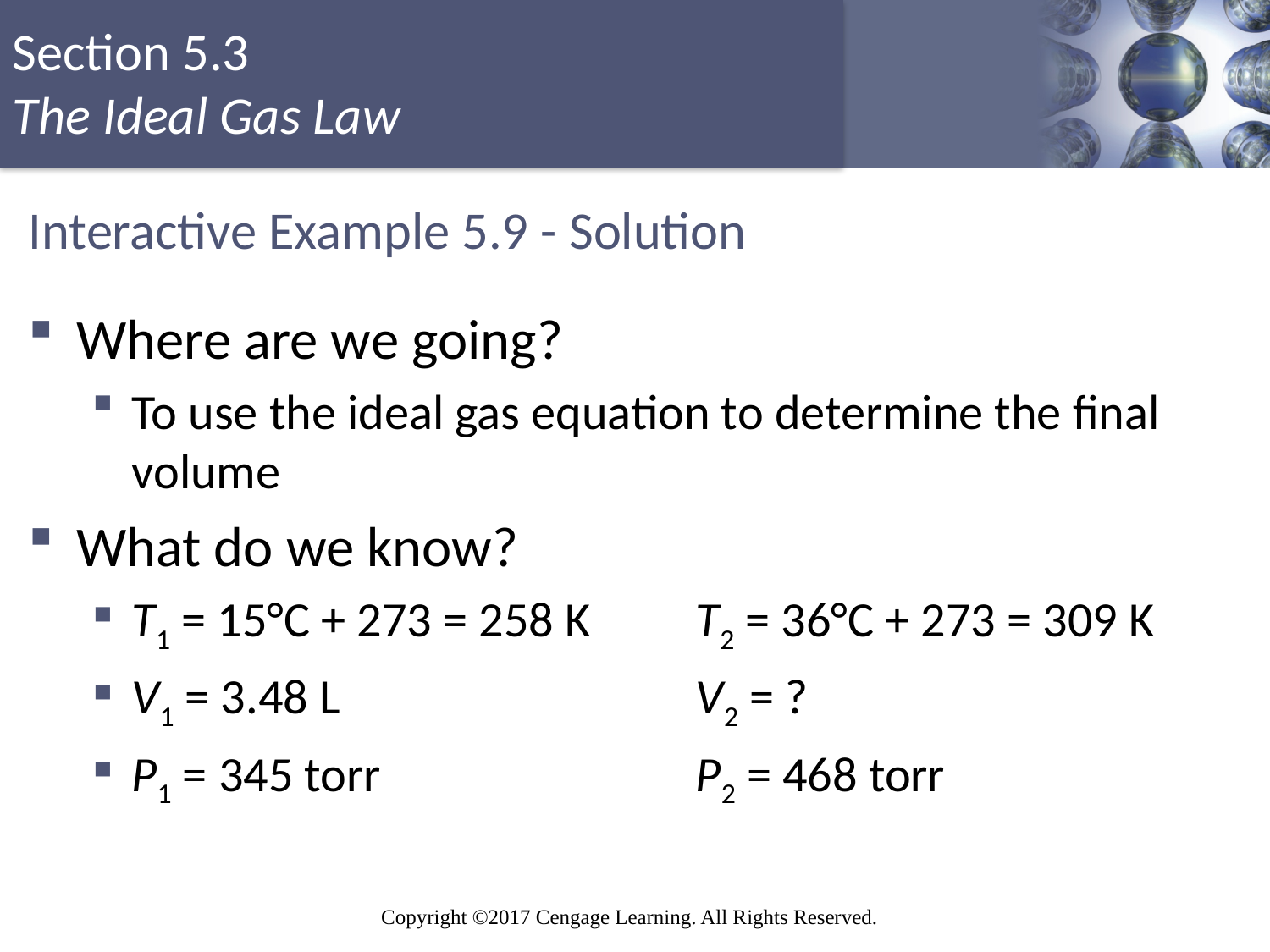

# Interactive Example 5.9 - Solution
Where are we going?
To use the ideal gas equation to determine the final volume
What do we know?
T1 = 15°C + 273 = 258 K	     T2 = 36°C + 273 = 309 K
V1 = 3.48 L			     V2 = ?
P1 = 345 torr			     P2 = 468 torr